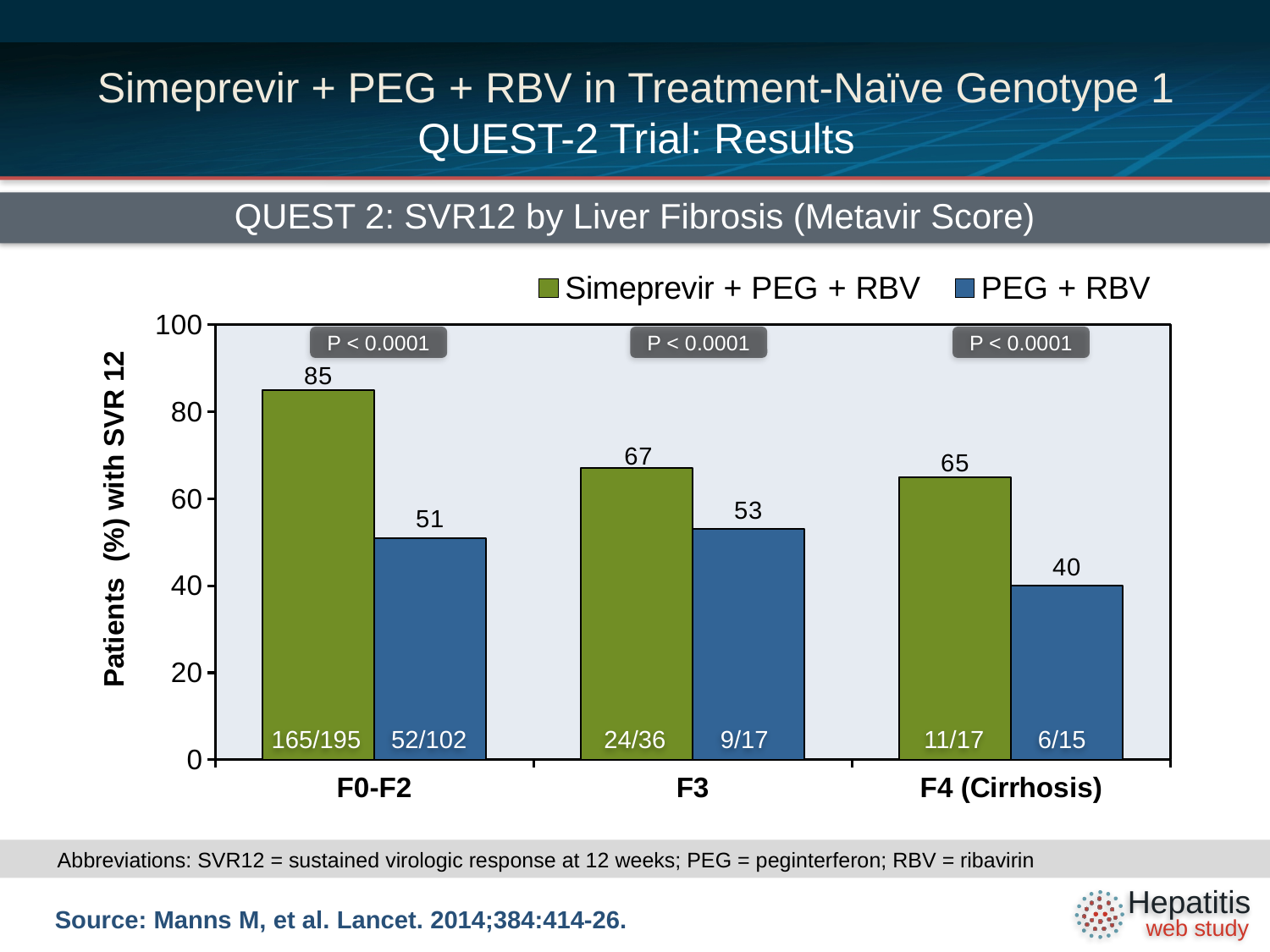

# Simeprevir + PEG + RBV in Treatment-Naïve Genotype 1 QUEST-2 Trial: Results
QUEST 2: SVR12 by Liver Fibrosis (Metavir Score)

### Chart

| Category | Simeprevir + PEG + RBV |  |
|---|---|---|
| F0-F2 | 85.0 | 51.0 |
| F3 | 67.0 | 53.0 |
| F4 (Cirrhosis) | 65.0 | 40.0 |
P < 0.0001
P < 0.0001
P < 0.0001
165/195
52/102
24/36
9/17
11/17
6/15
Abbreviations: SVR12 = sustained virologic response at 12 weeks; PEG = peginterferon; RBV = ribavirin
Source: Manns M, et al. Lancet. 2014;384:414-26.